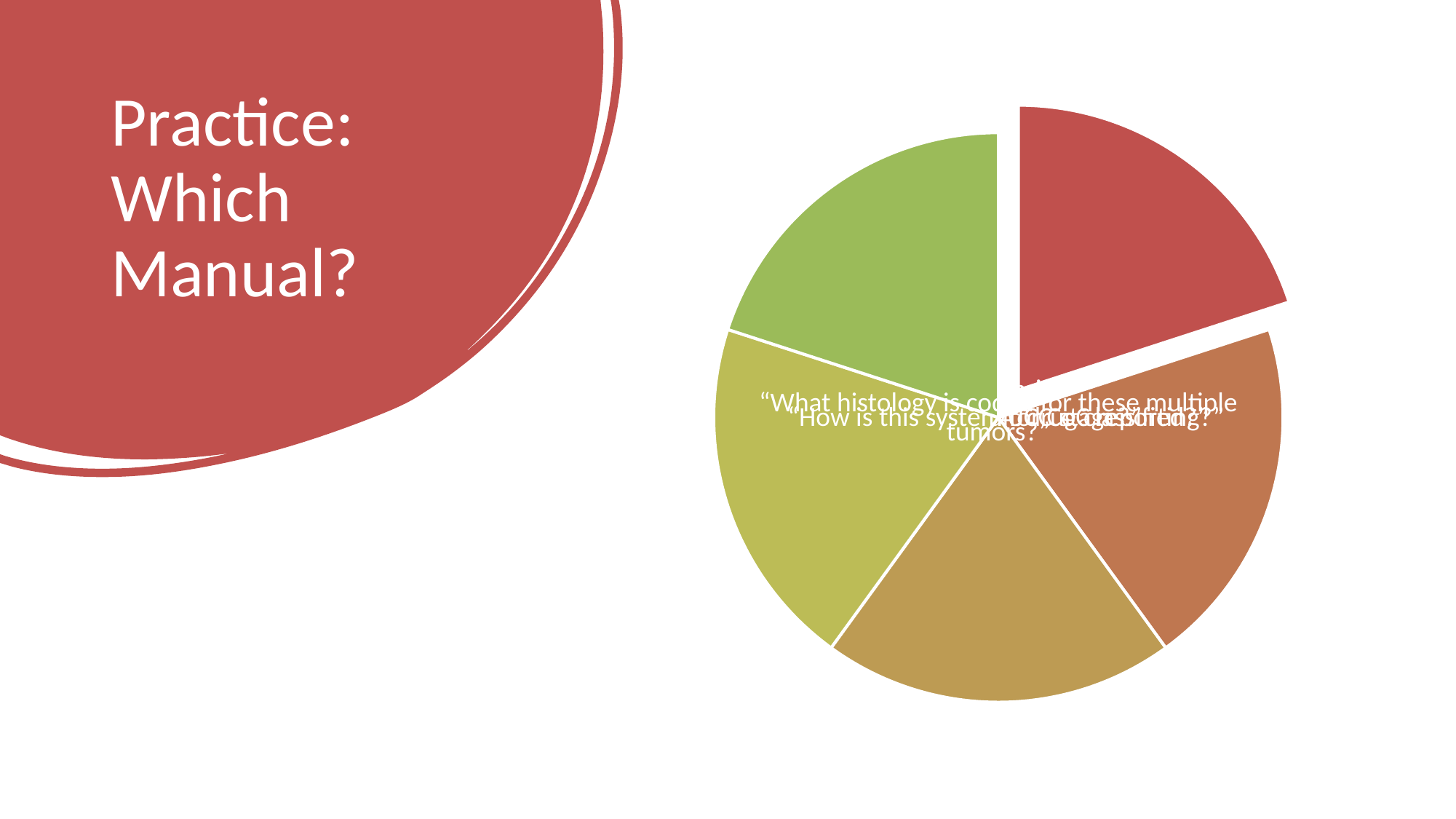

“What is the primary site?”
“What is the AJCC stage?”
“Is this field required for CoC reporting?”
“How is this systemic drug classified?”
“What histology is coded for these multiple tumors?”
# Practice: Which Manual?